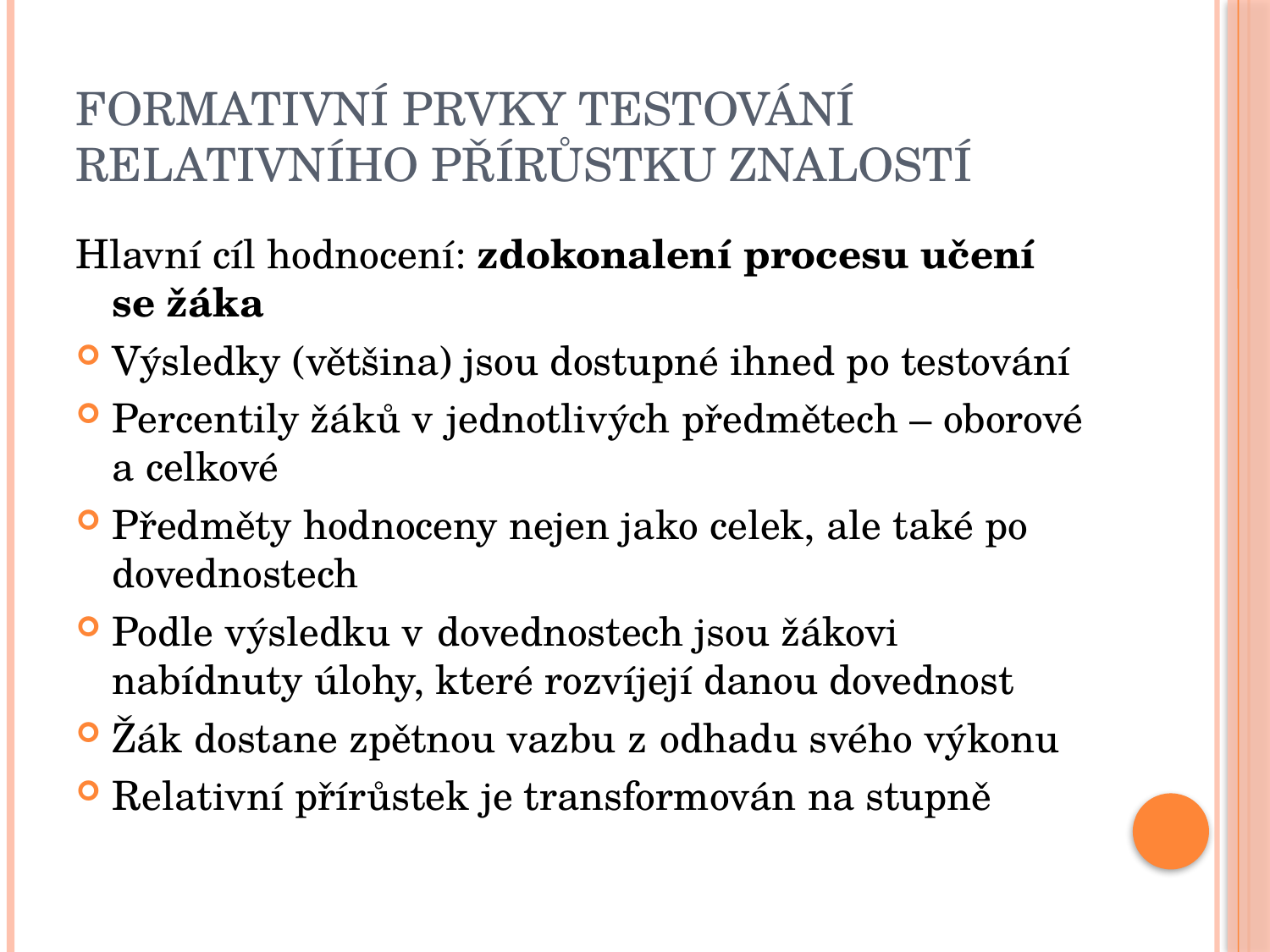

# Formativní prvky testování Relativního přírůstku znalostí
Hlavní cíl hodnocení: zdokonalení procesu učení se žáka
Výsledky (většina) jsou dostupné ihned po testování
Percentily žáků v jednotlivých předmětech – oborové a celkové
Předměty hodnoceny nejen jako celek, ale také po dovednostech
Podle výsledku v dovednostech jsou žákovi nabídnuty úlohy, které rozvíjejí danou dovednost
Žák dostane zpětnou vazbu z odhadu svého výkonu
Relativní přírůstek je transformován na stupně

8